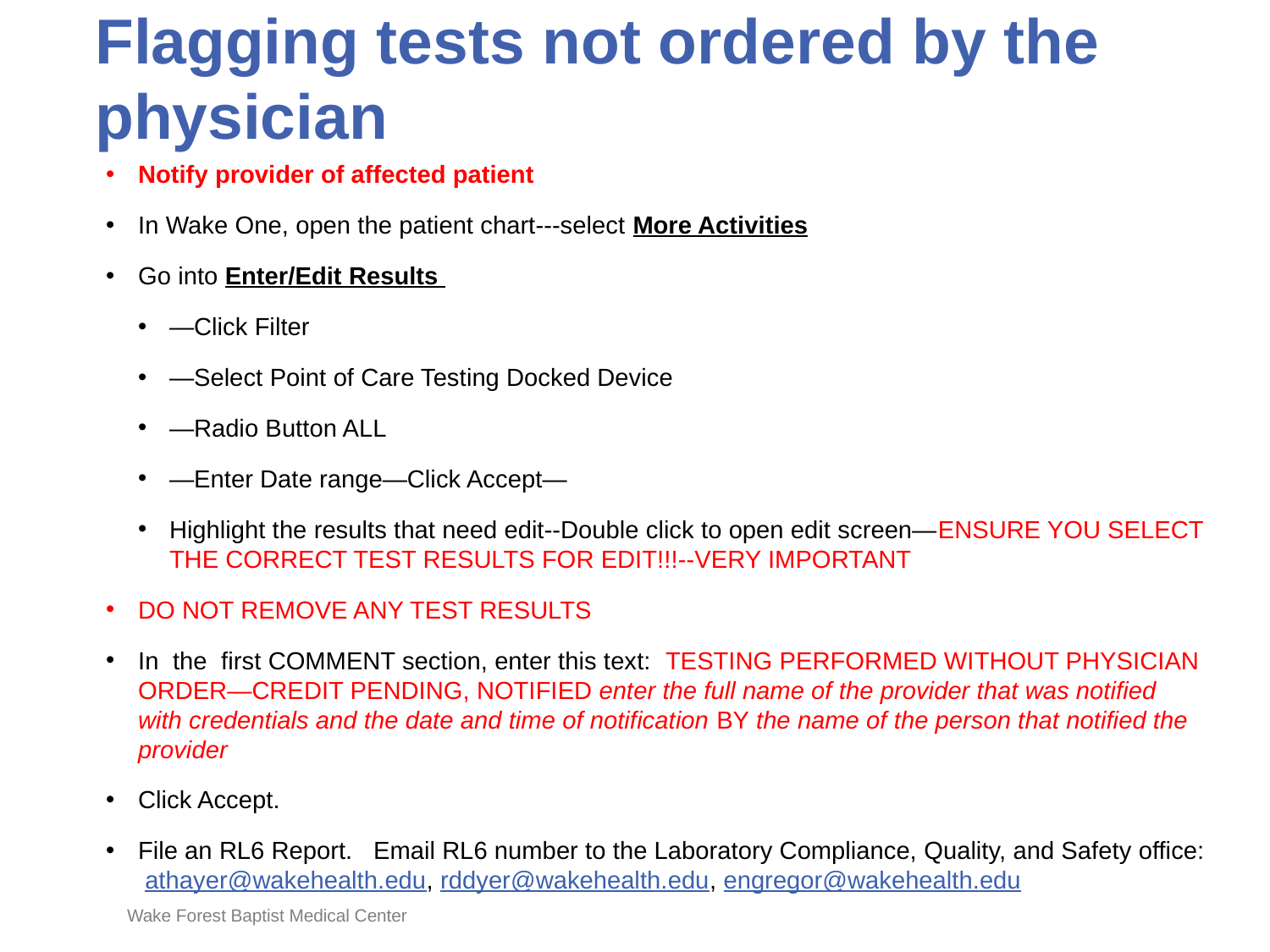

# Flagging tests not ordered by the physician
Notify provider of affected patient
In Wake One, open the patient chart---select More Activities
Go into Enter/Edit Results
—Click Filter
—Select Point of Care Testing Docked Device
—Radio Button ALL
—Enter Date range—Click Accept—
Highlight the results that need edit--Double click to open edit screen—ENSURE YOU SELECT THE CORRECT TEST RESULTS FOR EDIT!!!--VERY IMPORTANT
DO NOT REMOVE ANY TEST RESULTS
In  the  first COMMENT section, enter this text:  TESTING PERFORMED WITHOUT PHYSICIAN ORDER—CREDIT PENDING, NOTIFIED enter the full name of the provider that was notified with credentials and the date and time of notification BY the name of the person that notified the provider
Click Accept.
File an RL6 Report.   Email RL6 number to the Laboratory Compliance, Quality, and Safety office:  athayer@wakehealth.edu, rddyer@wakehealth.edu, engregor@wakehealth.edu